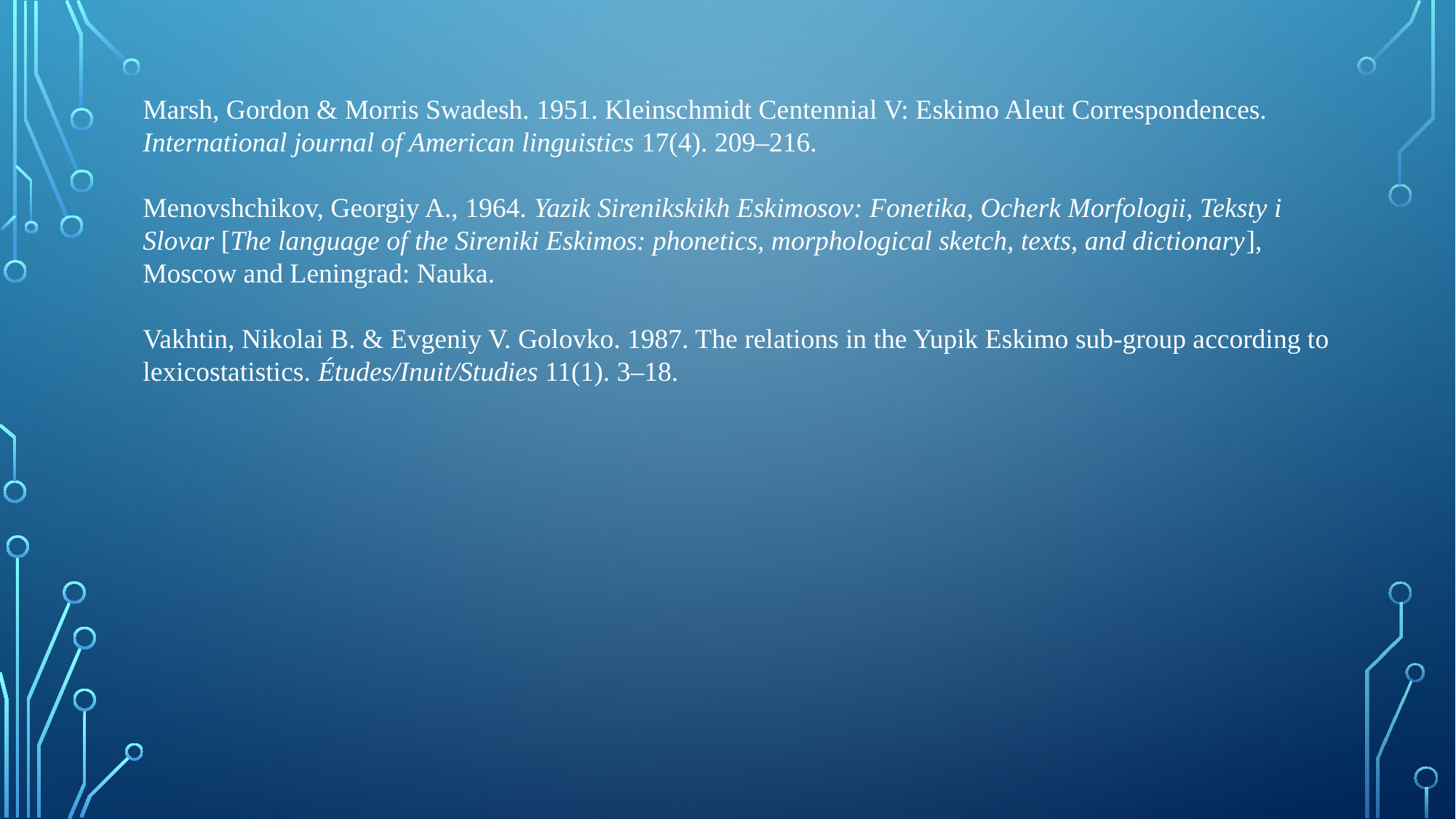

Marsh, Gordon & Morris Swadesh. 1951. Kleinschmidt Centennial V: Eskimo Aleut Correspondences. International journal of American linguistics 17(4). 209–216.
Menovshchikov, Georgiy A., 1964. Yazik Sirenikskikh Eskimosov: Fonetika, Ocherk Morfologii, Teksty i Slovar [The language of the Sireniki Eskimos: phonetics, morphological sketch, texts, and dictionary], Moscow and Leningrad: Nauka.
Vakhtin, Nikolai B. & Evgeniy V. Golovko. 1987. The relations in the Yupik Eskimo sub-group according to lexicostatistics. Études/Inuit/Studies 11(1). 3–18.